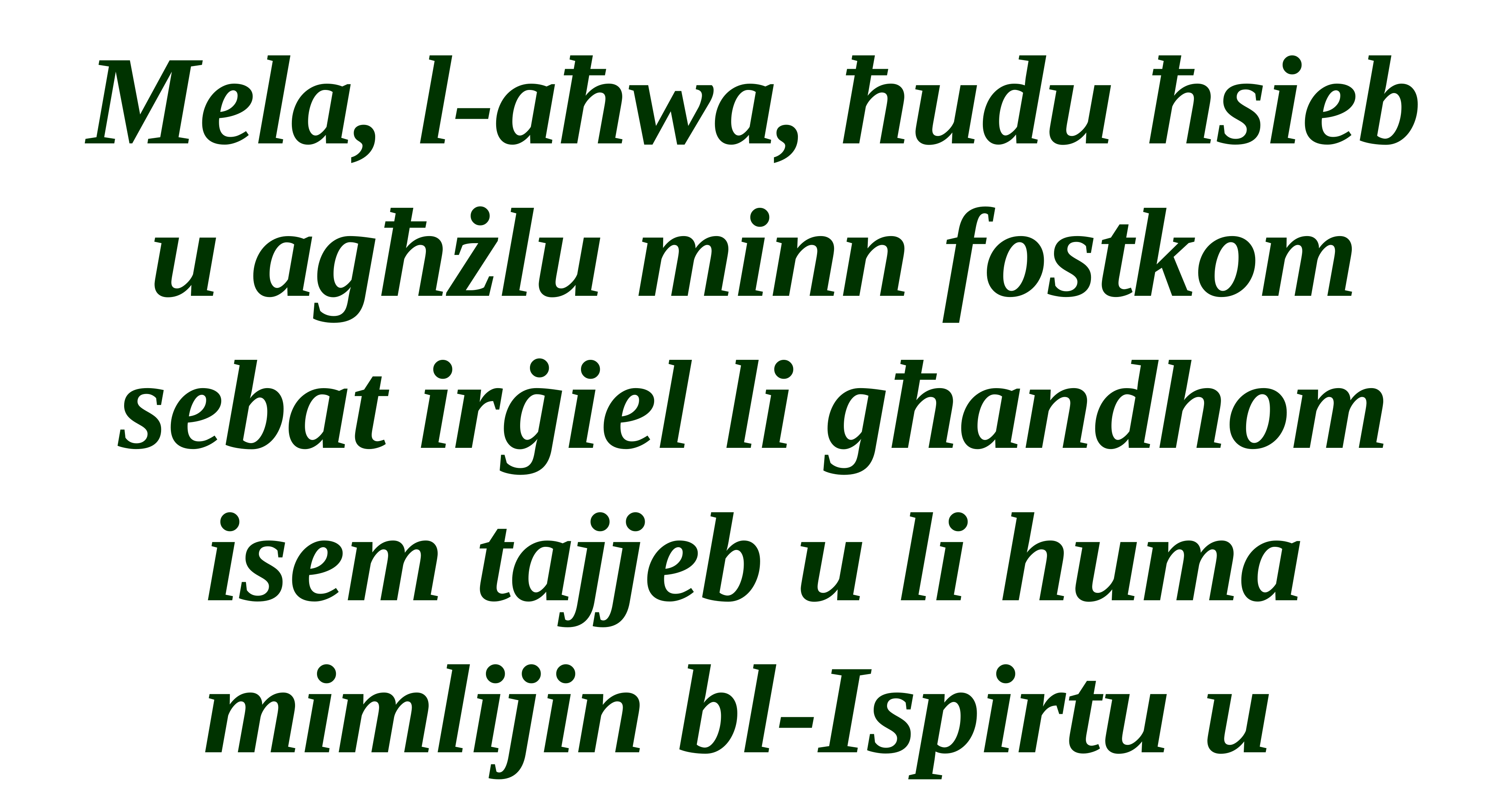

Mela, l-aħwa, ħudu ħsieb u agħżlu minn fostkom sebat irġiel li għandhom isem tajjeb u li huma mimlijin bl-Ispirtu u